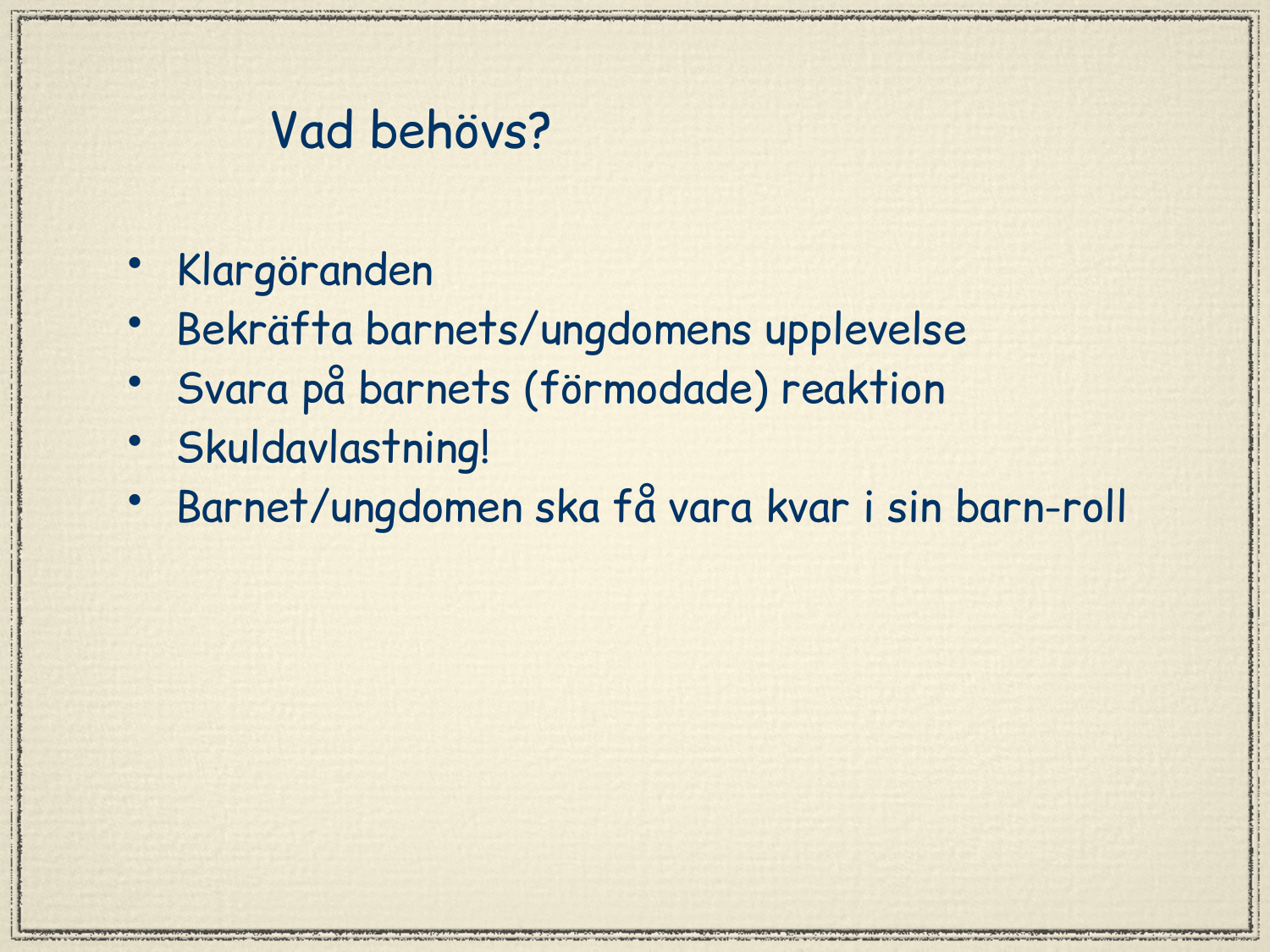

# Vad behövs?
Klargöranden
Bekräfta barnets/ungdomens upplevelse
Svara på barnets (förmodade) reaktion
Skuldavlastning!
Barnet/ungdomen ska få vara kvar i sin barn-roll